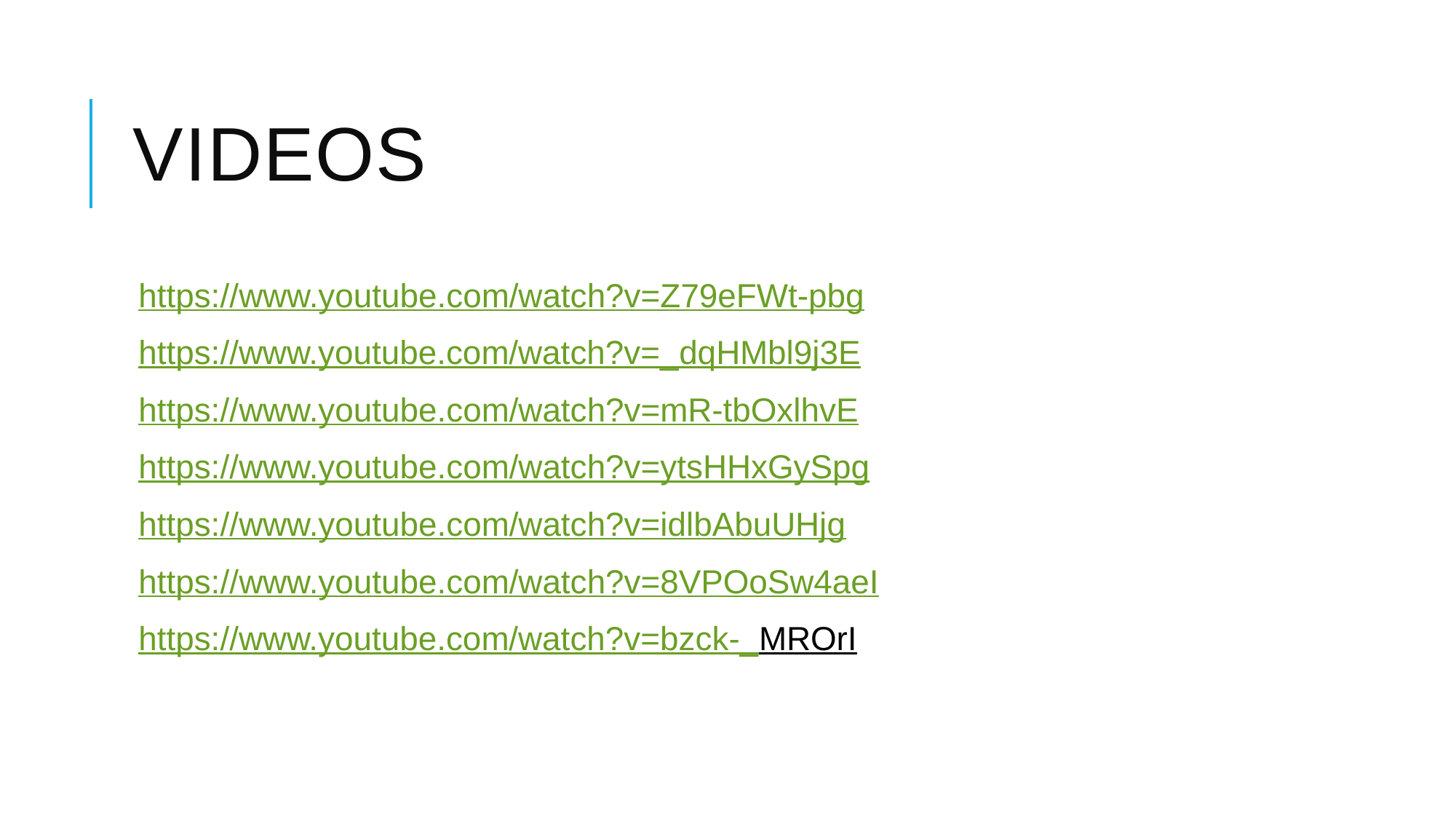

# Videos
https://www.youtube.com/watch?v=Z79eFWt-pbg
https://www.youtube.com/watch?v=_dqHMbl9j3E
https://www.youtube.com/watch?v=mR-tbOxlhvE
https://www.youtube.com/watch?v=ytsHHxGySpg
https://www.youtube.com/watch?v=idlbAbuUHjg
https://www.youtube.com/watch?v=8VPOoSw4aeI
https://www.youtube.com/watch?v=bzck-_MROrI